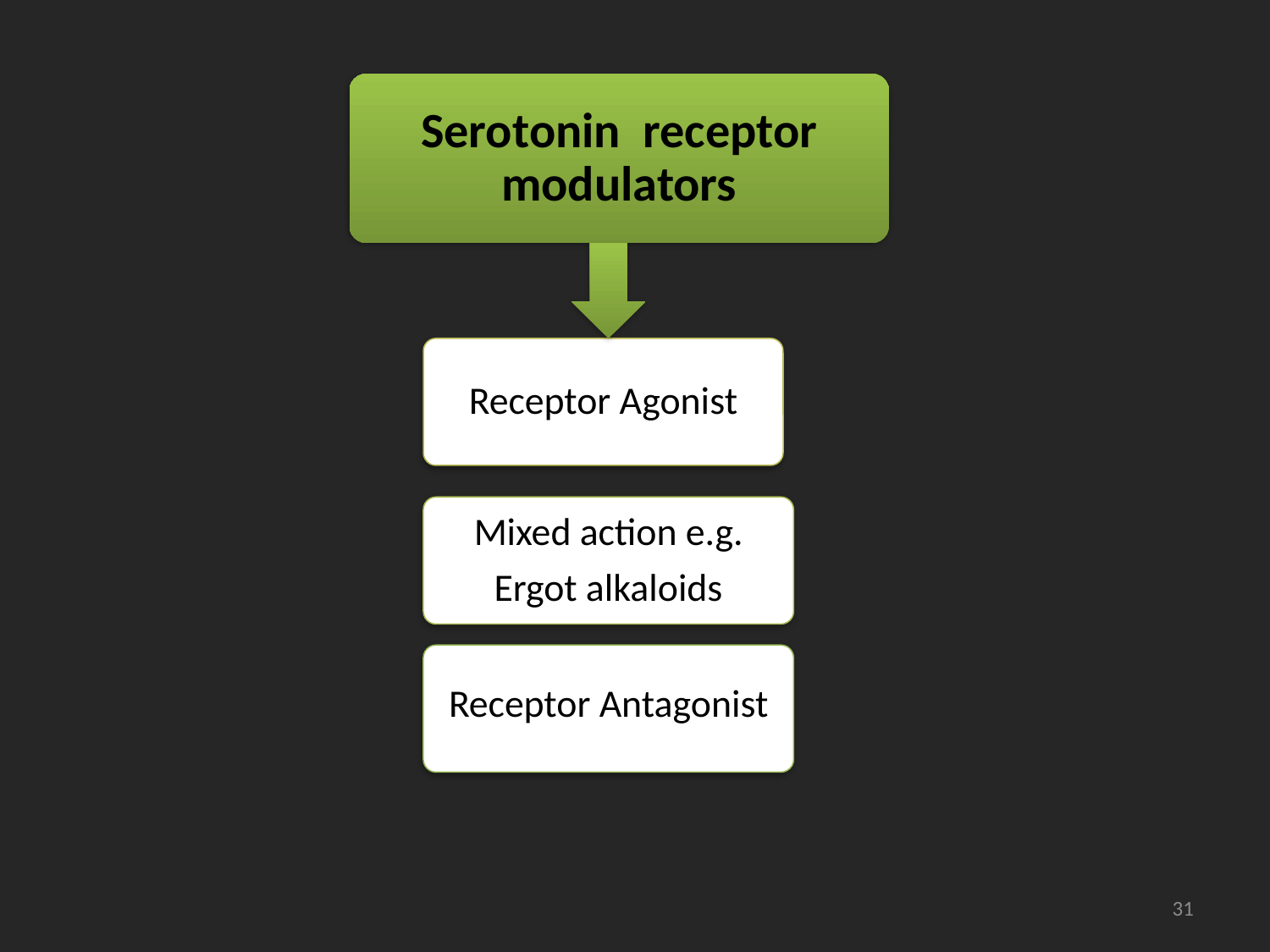

Serotonin  receptor modulators

Receptor Agonist

Mixed action e.g.
Ergot alkaloids

Receptor Antagonist
31